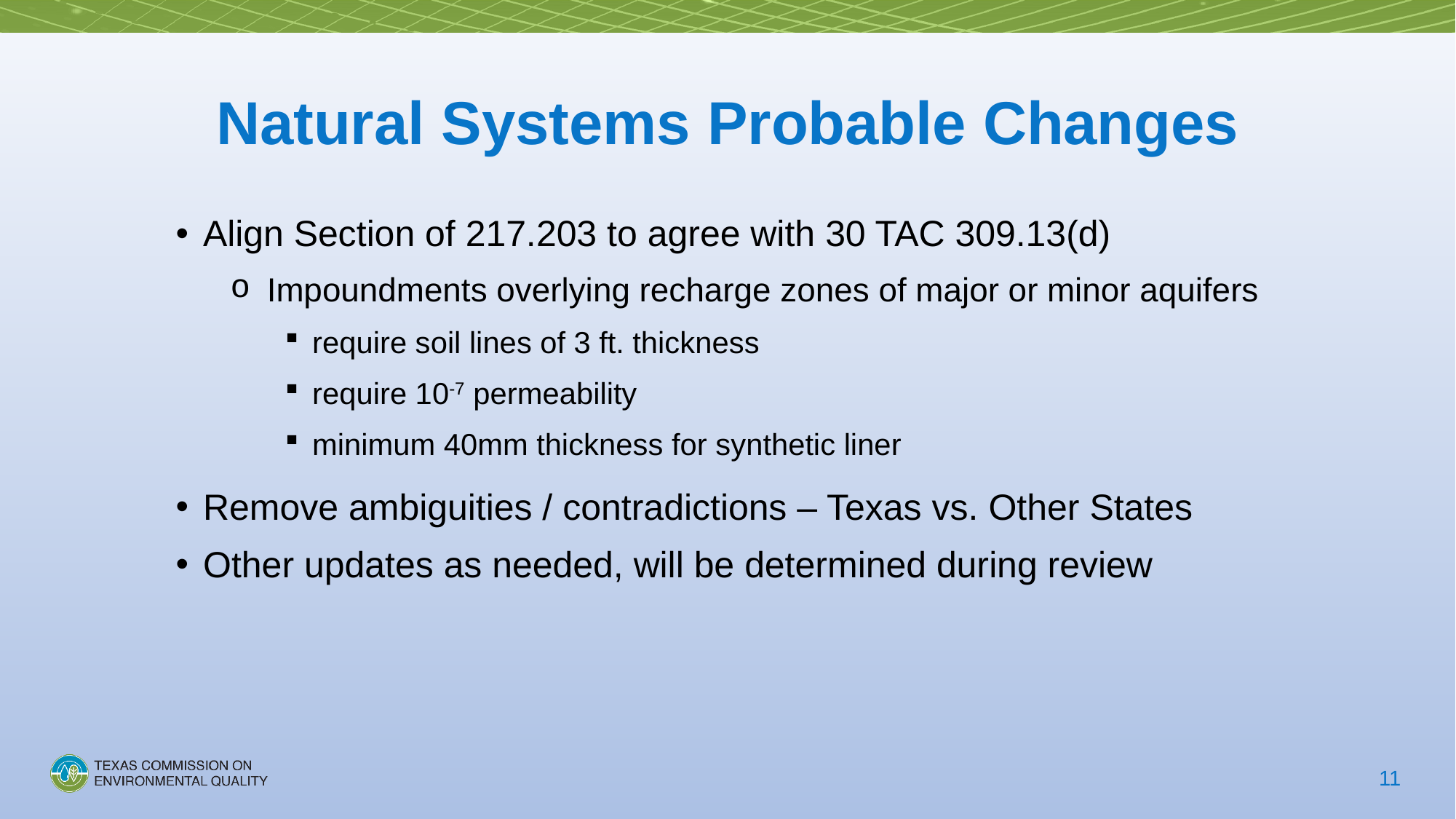

# Natural Systems Probable Changes
Align Section of 217.203 to agree with 30 TAC 309.13(d)
 Impoundments overlying recharge zones of major or minor aquifers
require soil lines of 3 ft. thickness
require 10-7 permeability
minimum 40mm thickness for synthetic liner
Remove ambiguities / contradictions – Texas vs. Other States
Other updates as needed, will be determined during review